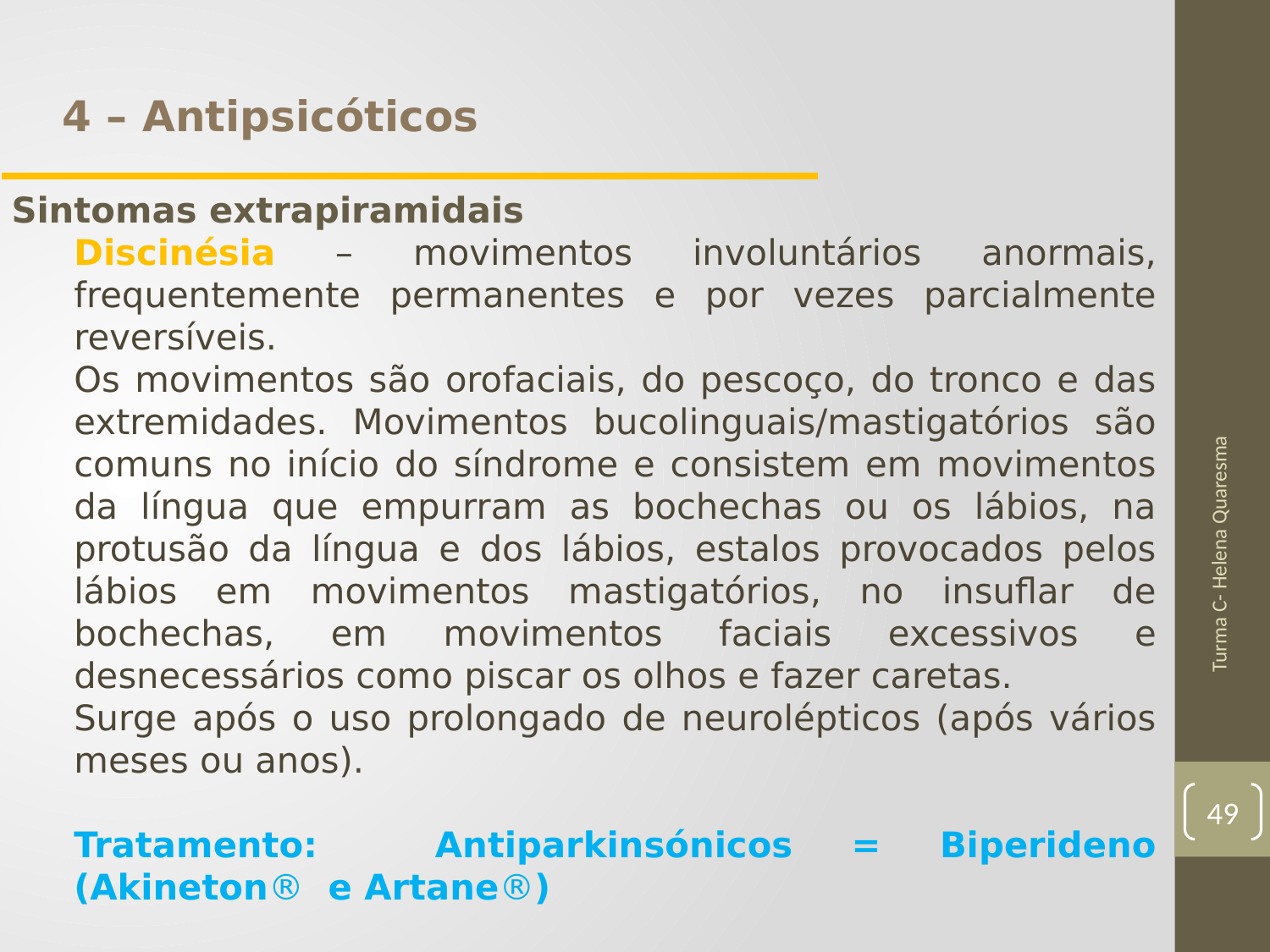

4 – Antipsicóticos
Sintomas extrapiramidais
Discinésia – movimentos involuntários anormais, frequentemente permanentes e por vezes parcialmente reversíveis.
Os movimentos são orofaciais, do pescoço, do tronco e das extremidades. Movimentos bucolinguais/mastigatórios são comuns no início do síndrome e consistem em movimentos da língua que empurram as bochechas ou os lábios, na protusão da língua e dos lábios, estalos provocados pelos lábios em movimentos mastigatórios, no insuflar de bochechas, em movimentos faciais excessivos e desnecessários como piscar os olhos e fazer caretas.
Surge após o uso prolongado de neurolépticos (após vários meses ou anos).

Tratamento:  Antiparkinsónicos = Biperideno (Akineton®  e Artane®)

Turma C- Helena Quaresma
49